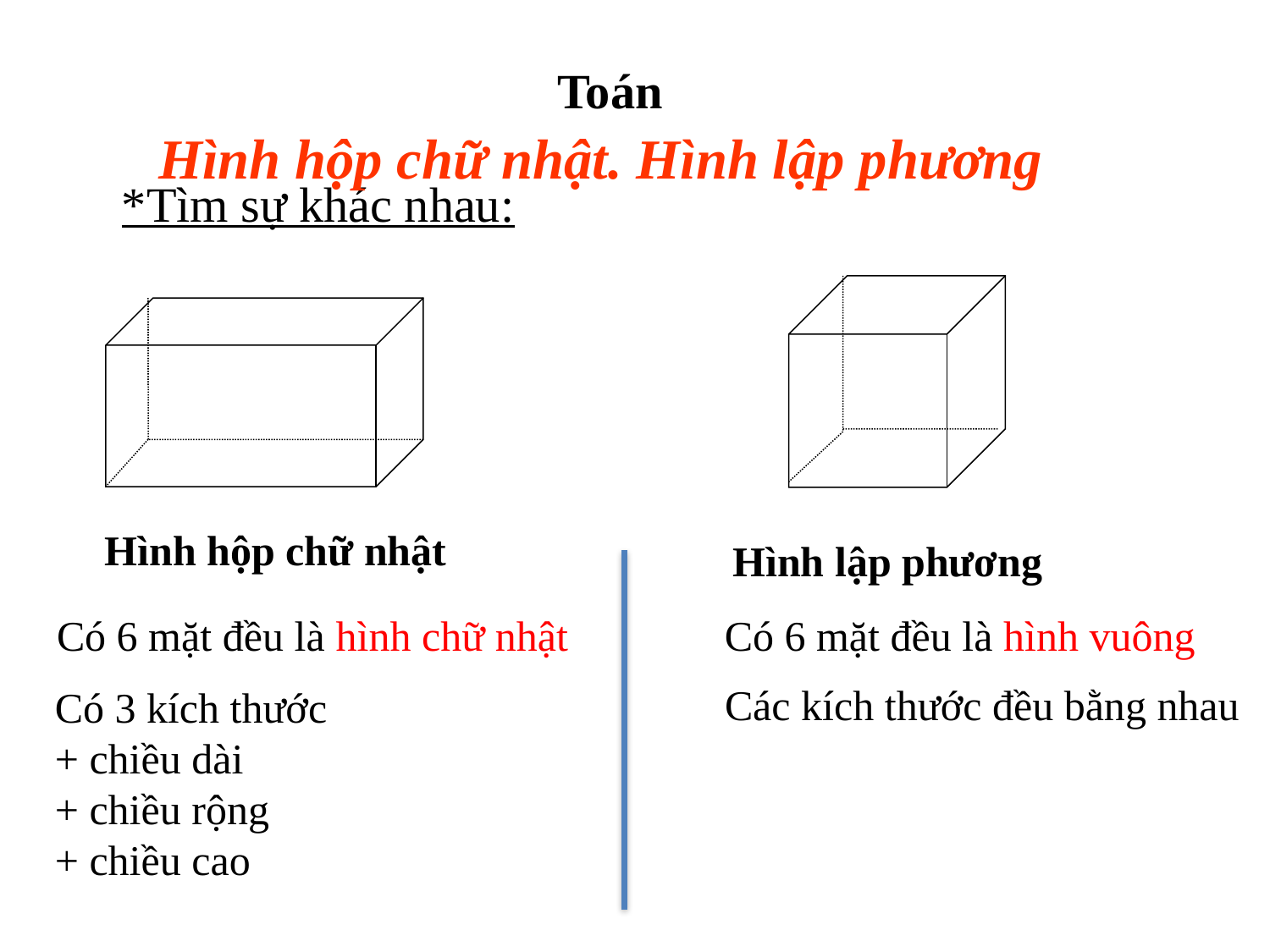

Toán
Hình hộp chữ nhật. Hình lập phương
*Tìm sự khác nhau:

Hình hộp chữ nhật
Hình lập phương
Có 6 mặt đều là hình chữ nhật
Có 6 mặt đều là hình vuông
Các kích thước đều bằng nhau
Có 3 kích thước
+ chiều dài
+ chiều rộng
+ chiều cao